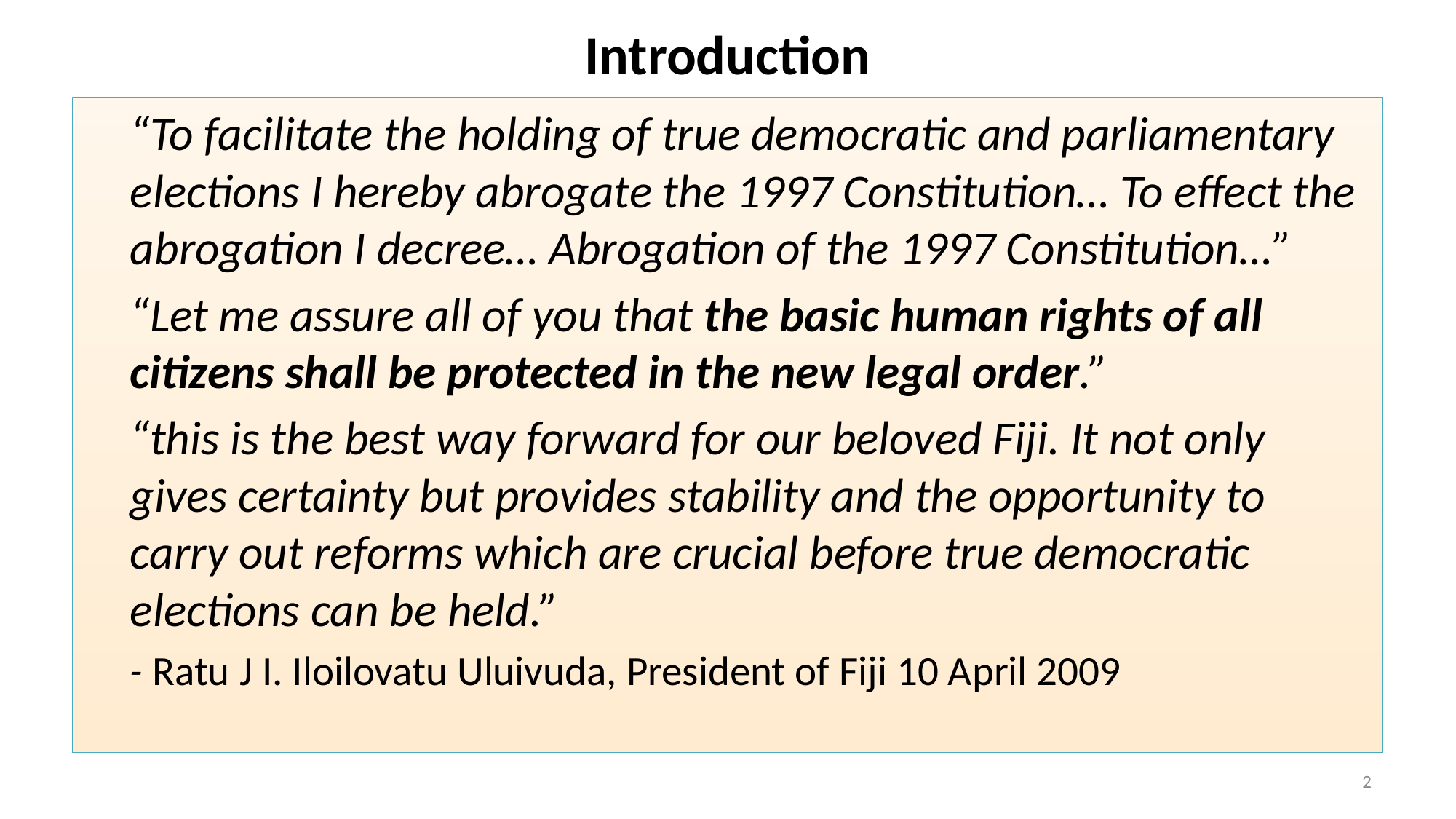

# Introduction
“To facilitate the holding of true democratic and parliamentary elections I hereby abrogate the 1997 Constitution… To effect the abrogation I decree… Abrogation of the 1997 Constitution…”
“Let me assure all of you that the basic human rights of all citizens shall be protected in the new legal order.”
“this is the best way forward for our beloved Fiji. It not only gives certainty but provides stability and the opportunity to carry out reforms which are crucial before true democratic elections can be held.”
- Ratu J I. Iloilovatu Uluivuda, President of Fiji 10 April 2009
2